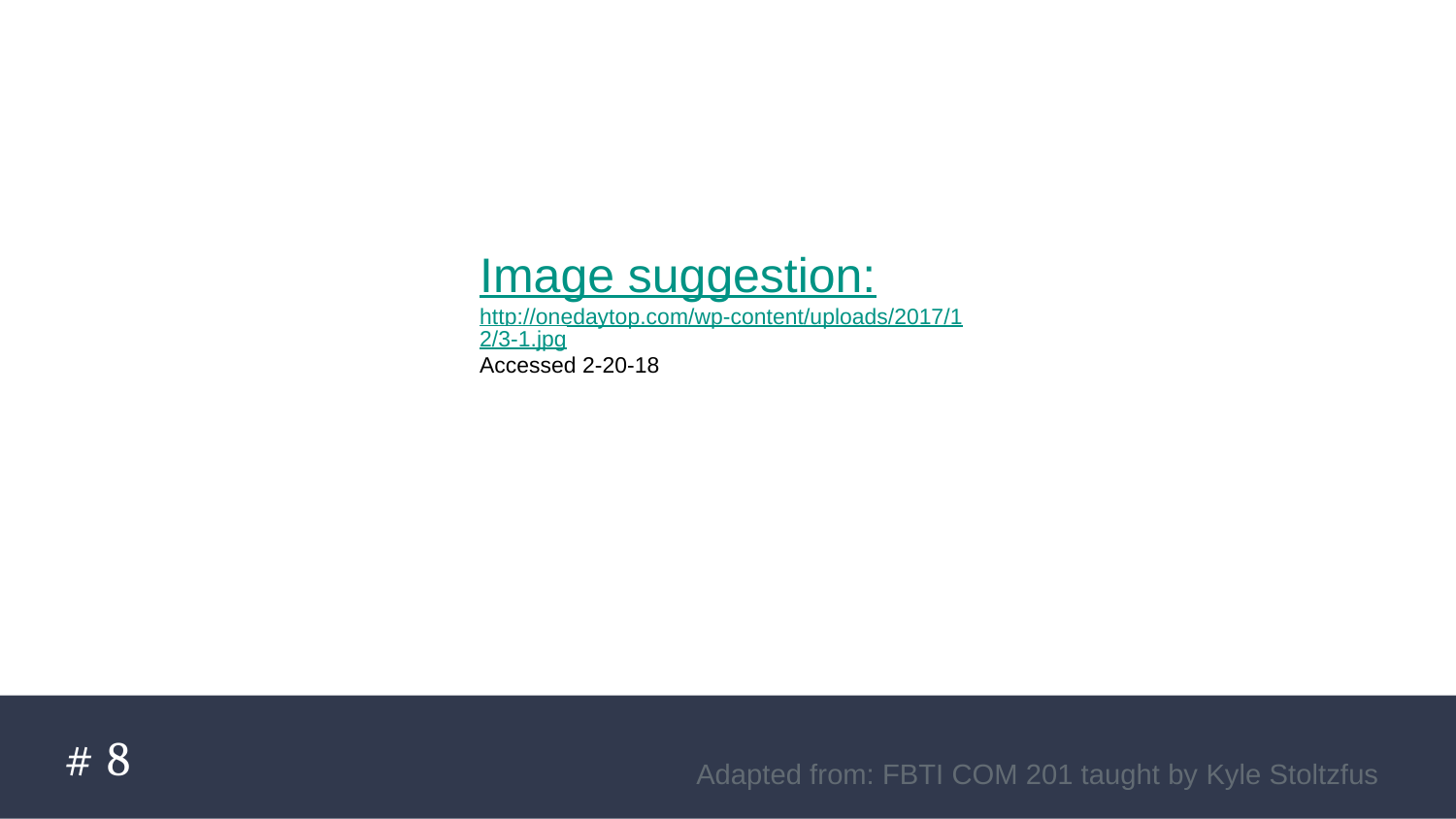

Image suggestion:
http://onedaytop.com/wp-content/uploads/2017/12/3-1.jpg
Accessed 2-20-18
# 8